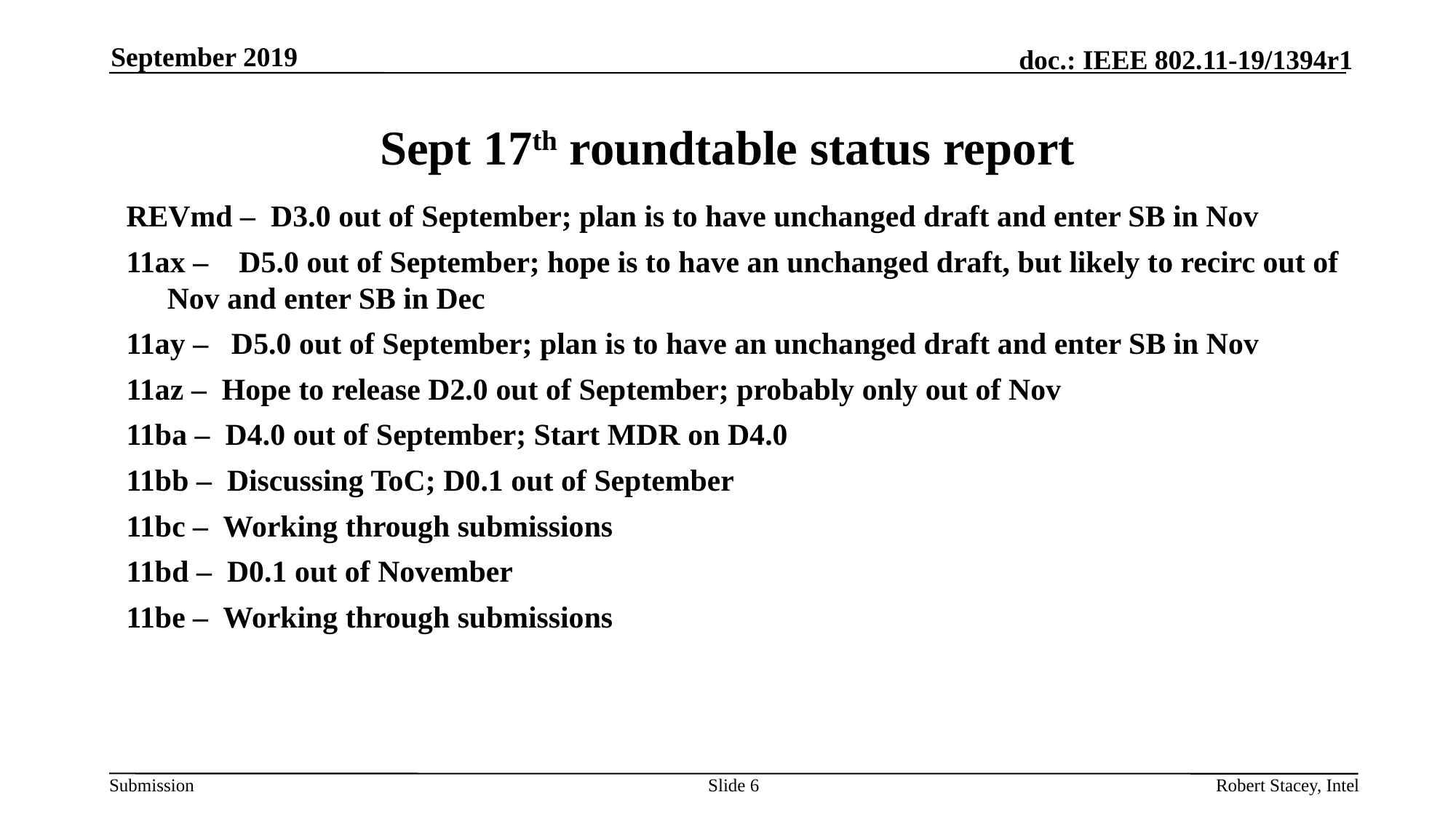

September 2019
# Sept 17th roundtable status report
REVmd –  D3.0 out of September; plan is to have unchanged draft and enter SB in Nov
11ax –    D5.0 out of September; hope is to have an unchanged draft, but likely to recirc out of Nov and enter SB in Dec
11ay –   D5.0 out of September; plan is to have an unchanged draft and enter SB in Nov
11az –  Hope to release D2.0 out of September; probably only out of Nov
11ba –  D4.0 out of September; Start MDR on D4.0
11bb –  Discussing ToC; D0.1 out of September
11bc –  Working through submissions
11bd –  D0.1 out of November
11be –  Working through submissions

Slide 6
Robert Stacey, Intel